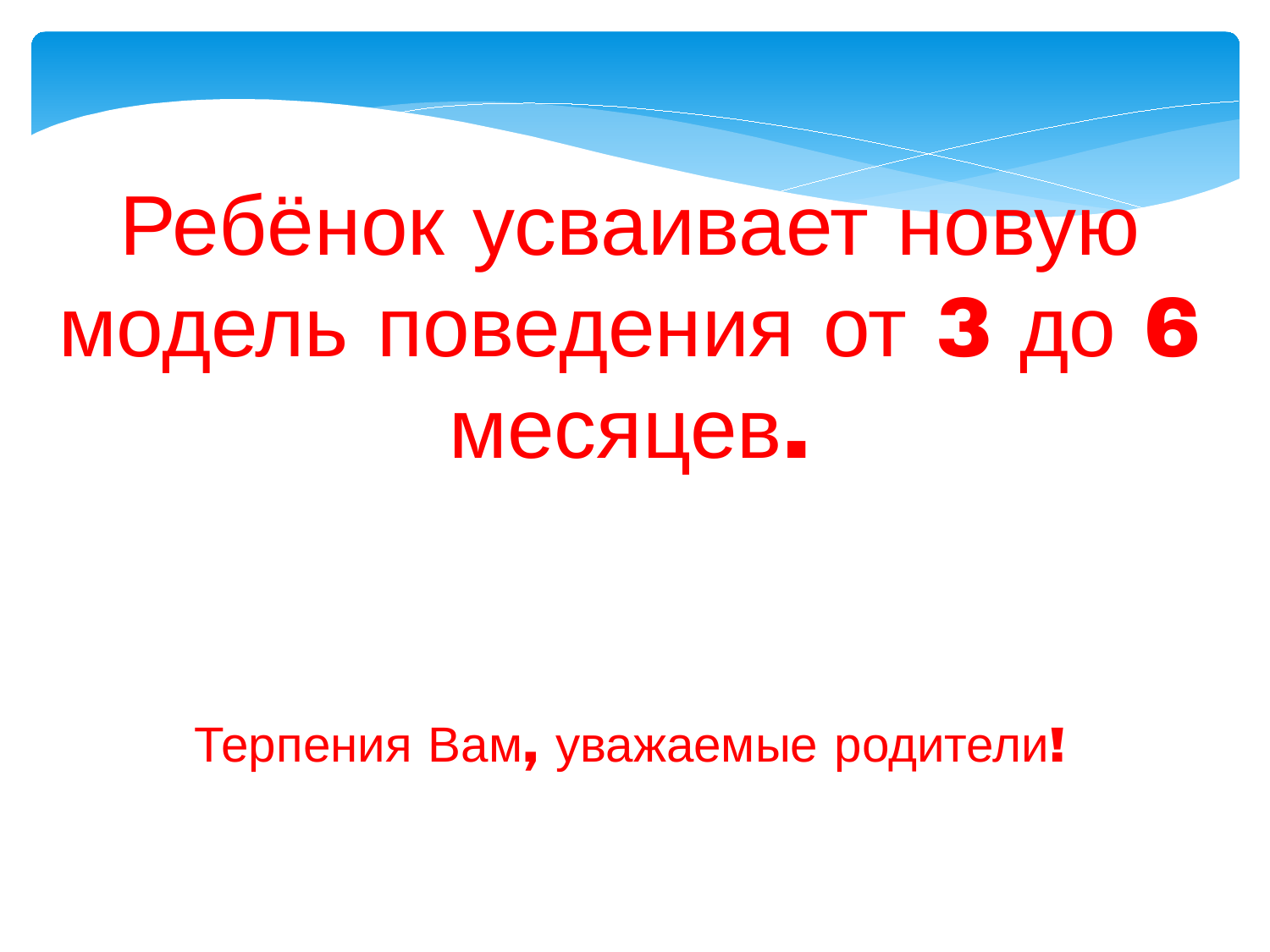

Ребёнок усваивает новую модель поведения от 3 до 6 месяцев.

Терпения Вам, уважаемые родители!